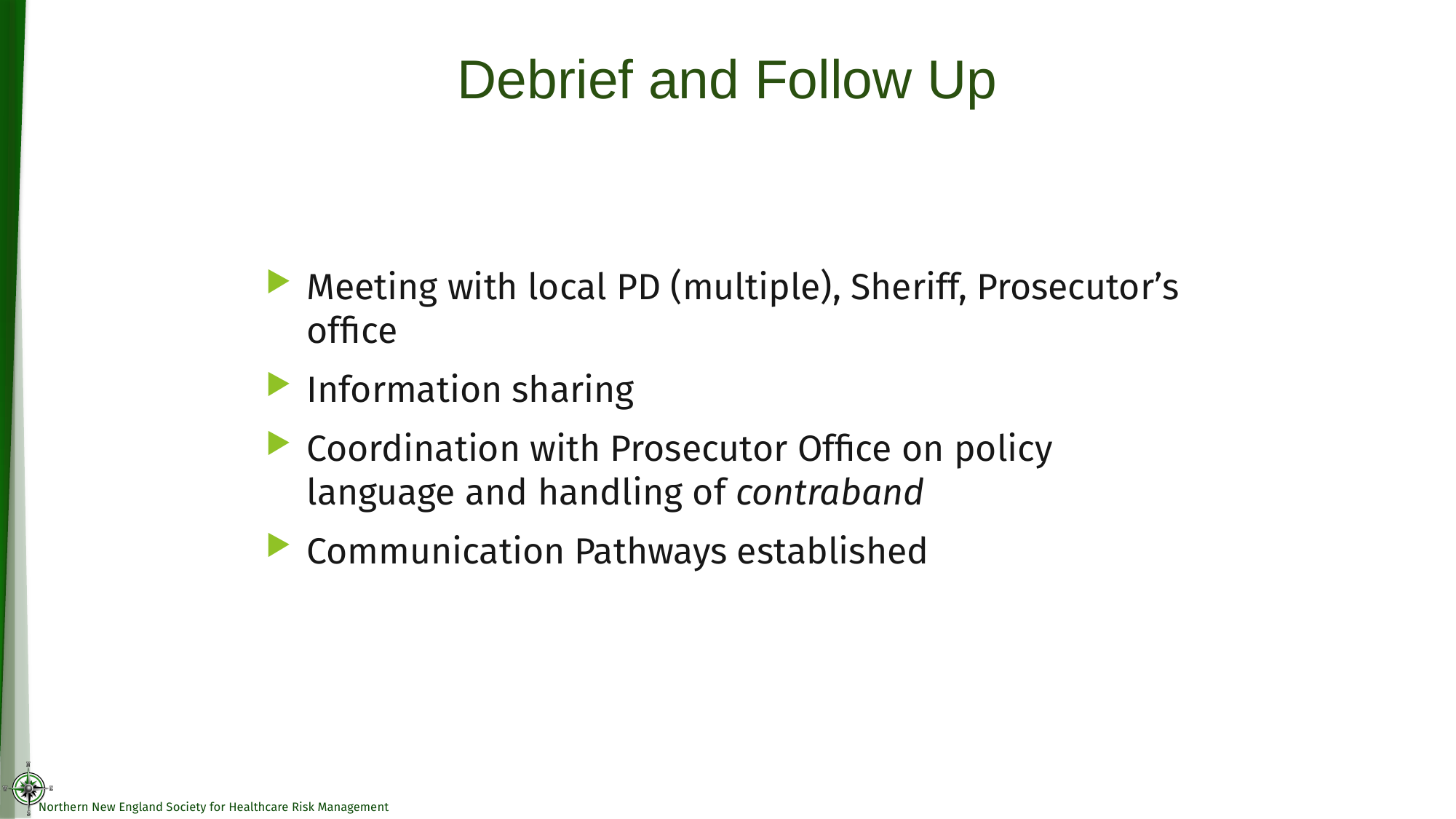

# Debrief and Follow Up
Meeting with local PD (multiple), Sheriff, Prosecutor’s office
Information sharing
Coordination with Prosecutor Office on policy language and handling of contraband
Communication Pathways established